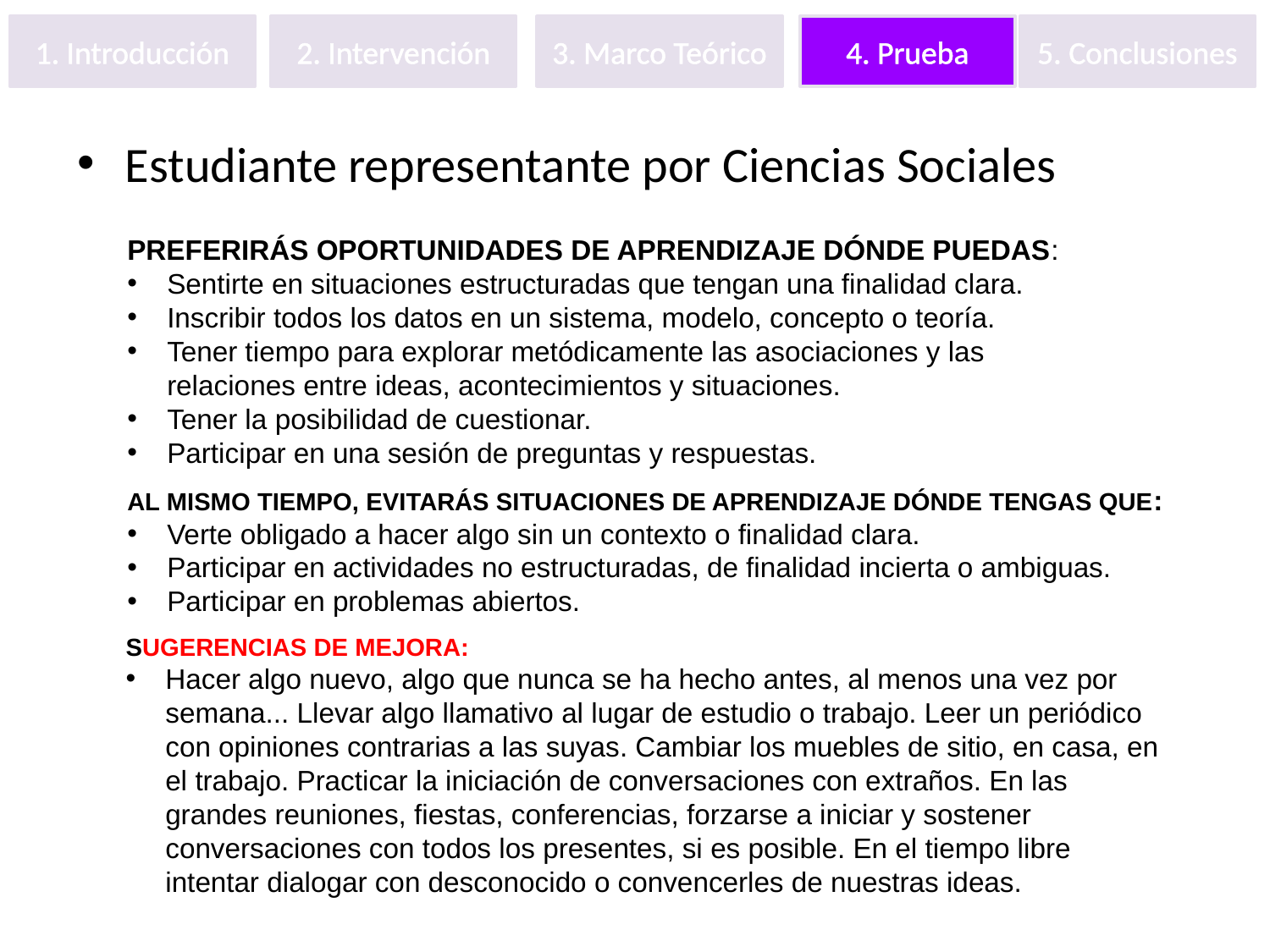

1. Introducción
2. Intervención
3. Marco Teórico
4. Prueba
5. Conclusiones
Estudiante representante por Ciencias Sociales
PREFERIRÁS OPORTUNIDADES DE APRENDIZAJE DÓNDE PUEDAS:
Sentirte en situaciones estructuradas que tengan una finalidad clara.
Inscribir todos los datos en un sistema, modelo, concepto o teoría.
Tener tiempo para explorar metódicamente las asociaciones y las relaciones entre ideas, acontecimientos y situaciones.
Tener la posibilidad de cuestionar.
Participar en una sesión de preguntas y respuestas.

AL MISMO TIEMPO, EVITARÁS SITUACIONES DE APRENDIZAJE DÓNDE TENGAS QUE:
Verte obligado a hacer algo sin un contexto o finalidad clara.
Participar en actividades no estructuradas, de finalidad incierta o ambiguas.
Participar en problemas abiertos.
SUGERENCIAS DE MEJORA:
Hacer algo nuevo, algo que nunca se ha hecho antes, al menos una vez por semana... Llevar algo llamativo al lugar de estudio o trabajo. Leer un periódico con opiniones contrarias a las suyas. Cambiar los muebles de sitio, en casa, en el trabajo. Practicar la iniciación de conversaciones con extraños. En las grandes reuniones, fiestas, conferencias, forzarse a iniciar y sostener conversaciones con todos los presentes, si es posible. En el tiempo libre intentar dialogar con desconocido o convencerles de nuestras ideas.